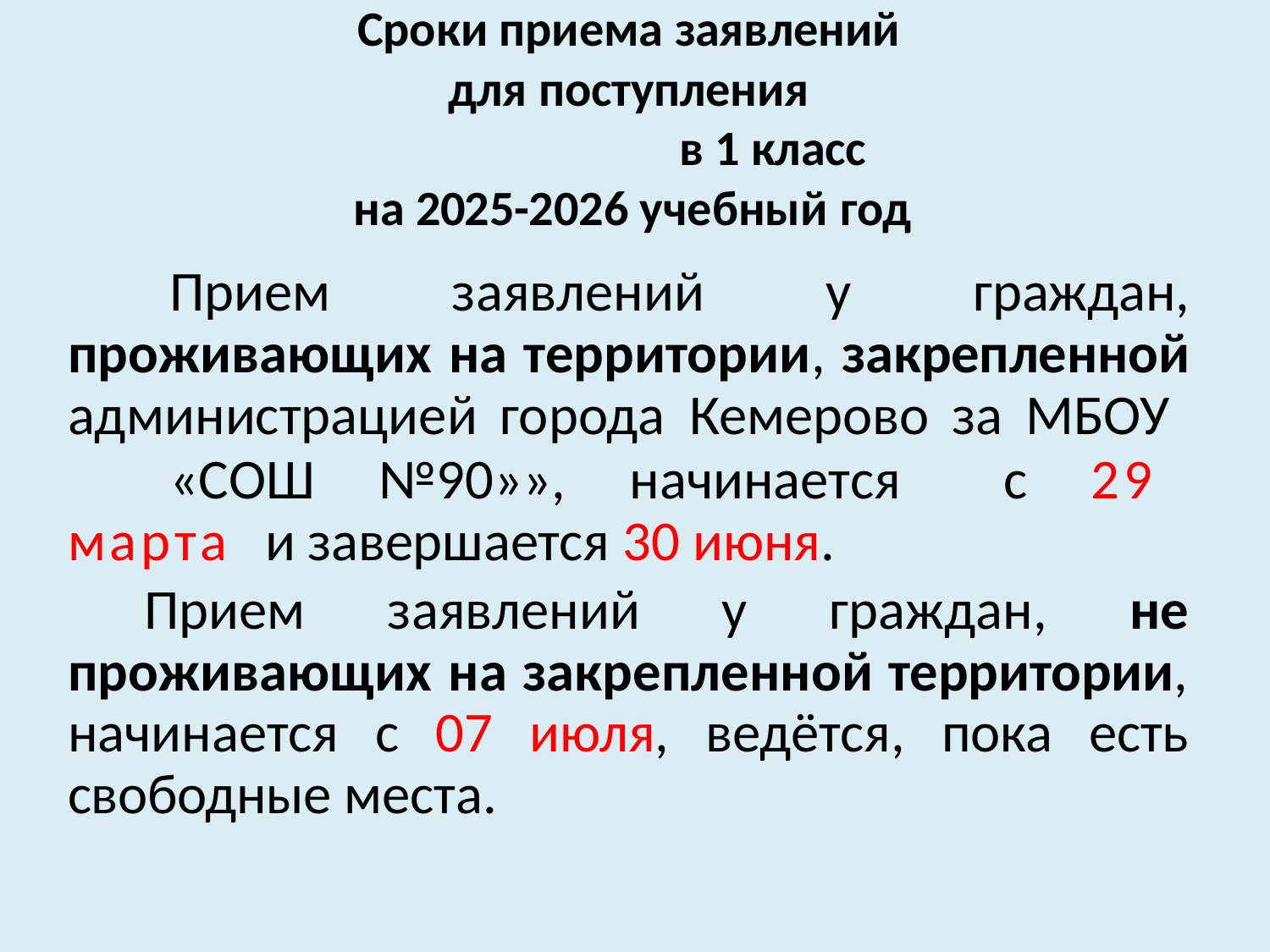

Сроки приема заявлений для поступления
в 1 класс
на 2025-2026 учебный год
Прием     заявлений     у     граждан, проживающих на территории, закрепленной администрацией города Кемерово за МБОУ
«СОШ  №90»»,  начинается   с  29  марта  и завершается 30 июня.
Прием    заявлений   у    граждан,    не проживающих на закрепленной территории, начинается  с  07  июля,  ведётся,  пока  есть свободные места.